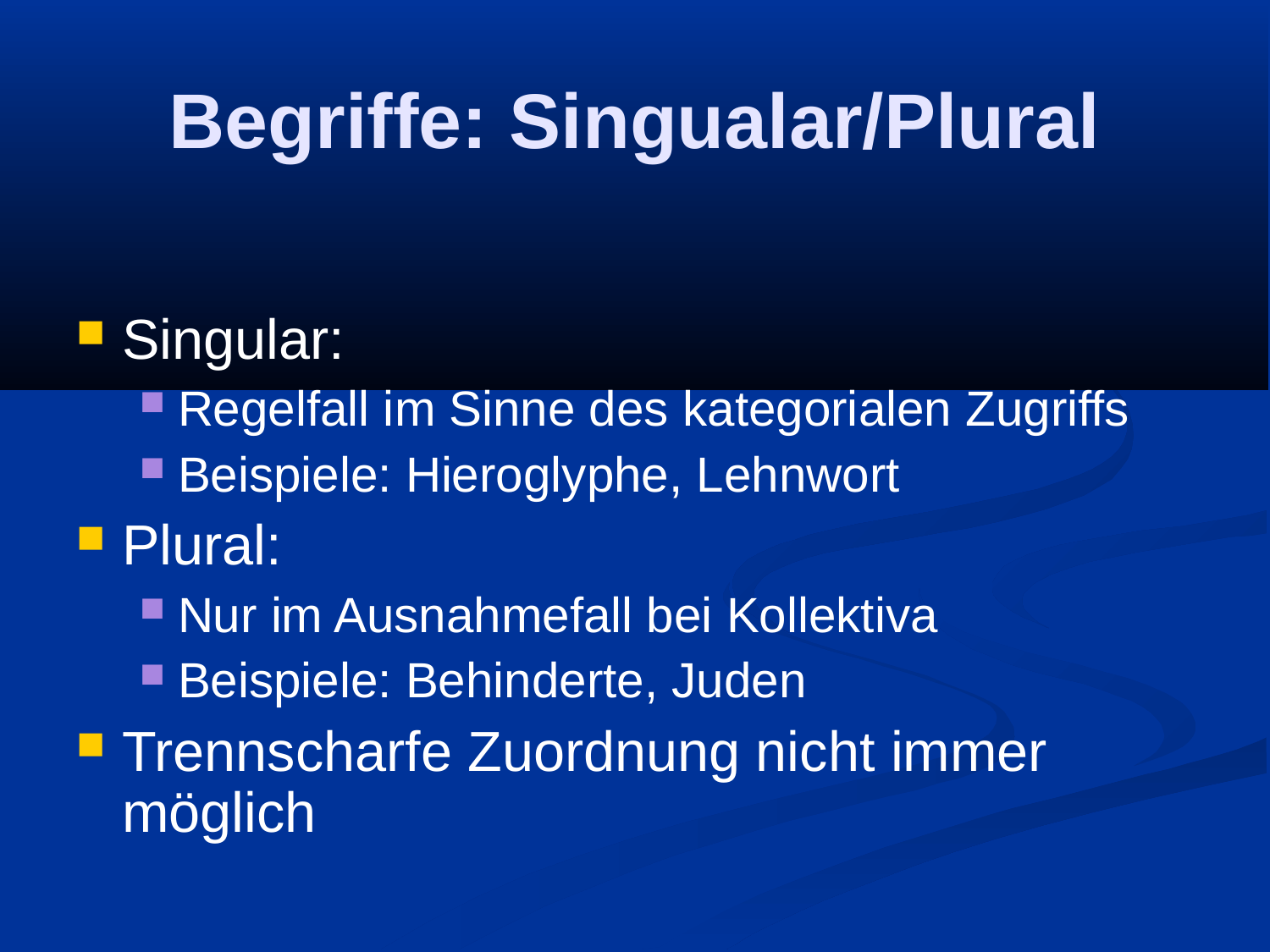

Begriffe: Singualar/Plural

Singular:
Regelfall im Sinne des kategorialen Zugriffs
Beispiele: Hieroglyphe, Lehnwort
Plural:
Nur im Ausnahmefall bei Kollektiva
Beispiele: Behinderte, Juden
Trennscharfe Zuordnung nicht immer möglich